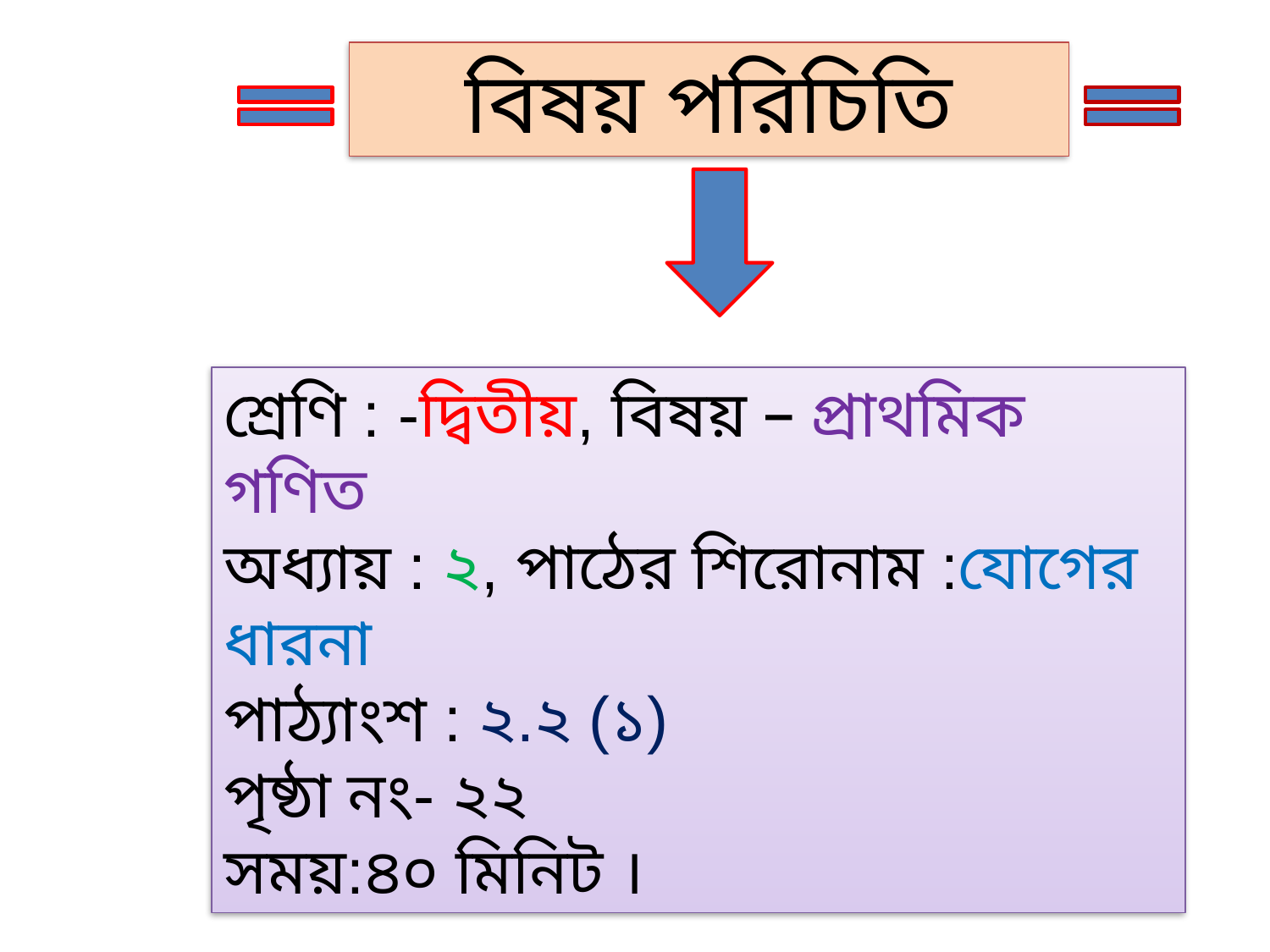

বিষয় পরিচিতি

শ্রেণি : -দ্বিতীয়, বিষয় – প্রাথমিক গণিত
অধ্যায় : ২, পাঠের শিরোনাম :যোগের ধারনা
পাঠ্যাংশ : ২.২ (১)
পৃষ্ঠা নং- ২২
সময়:৪০ মিনিট ।